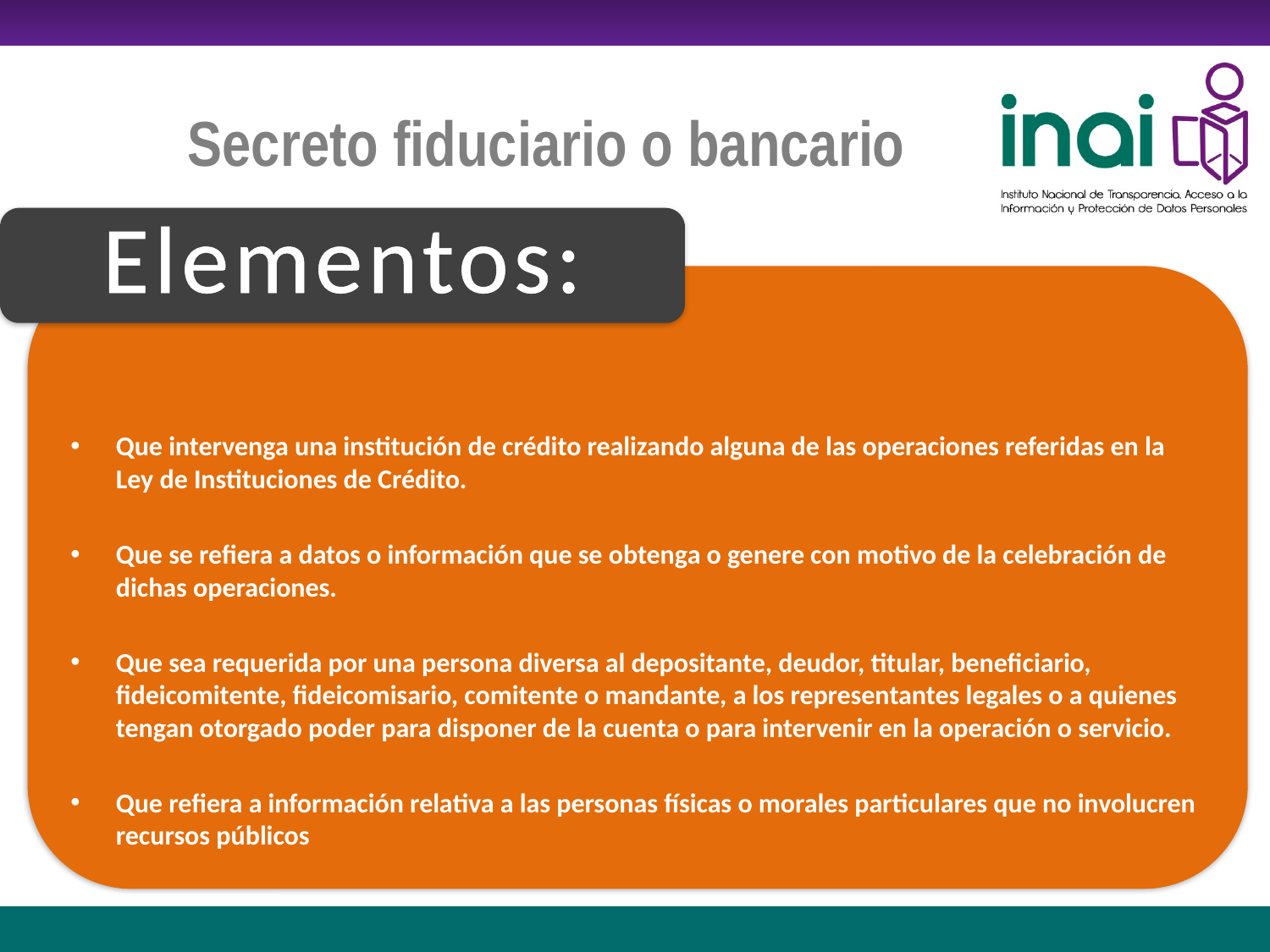

# Secreto fiduciario o bancario
Elementos:

Que intervenga una institución de crédito realizando alguna de las operaciones referidas en la Ley de Instituciones de Crédito.

Que se refiera a datos o información que se obtenga o genere con motivo de la celebración de dichas operaciones.

Que sea requerida por una persona diversa al depositante, deudor, titular, beneficiario, fideicomitente, fideicomisario, comitente o mandante, a los representantes legales o a quienes tengan otorgado poder para disponer de la cuenta o para intervenir en la operación o servicio.

Que refiera a información relativa a las personas físicas o morales particulares que no involucren recursos públicos